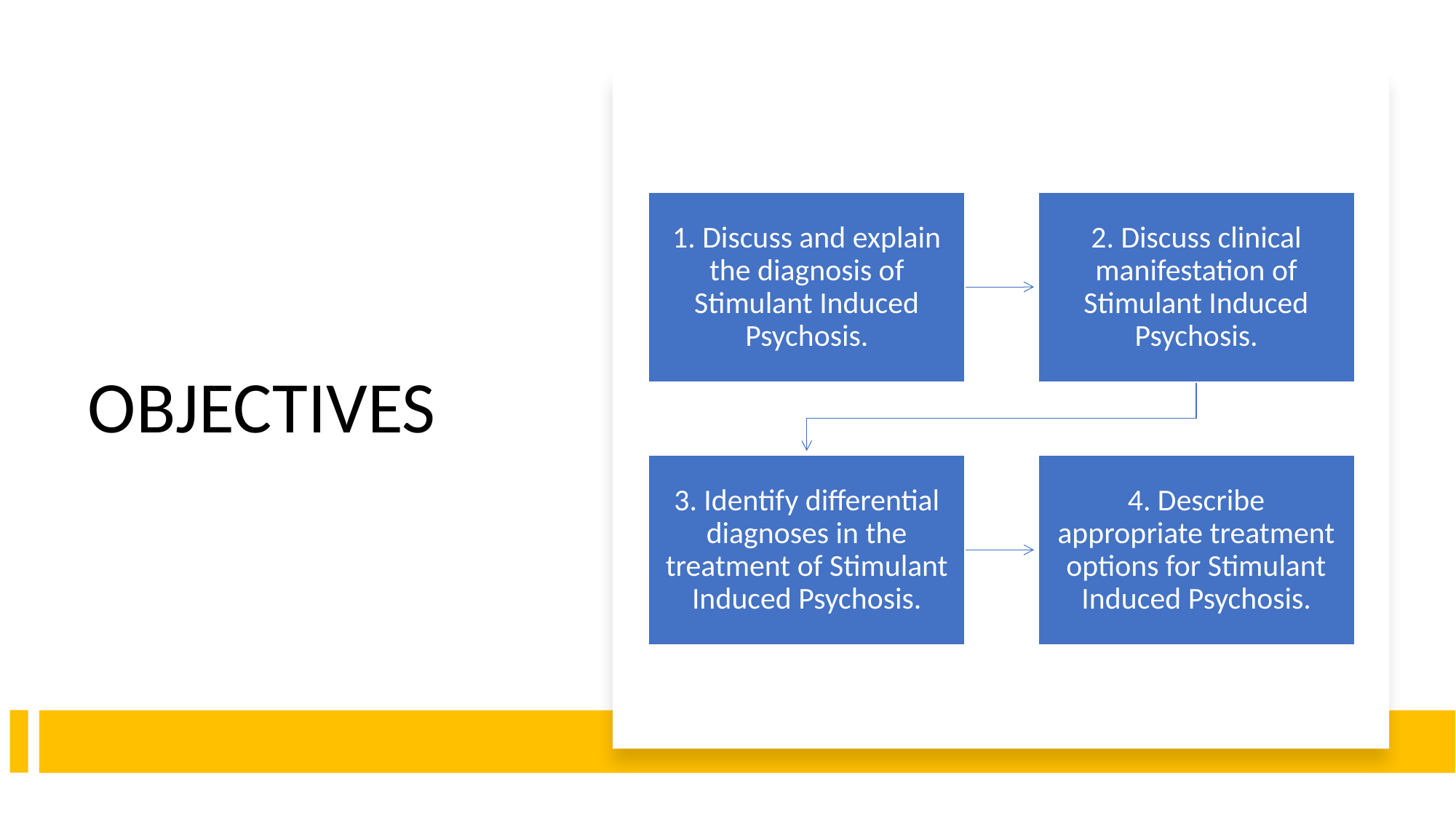

1. Discuss and explain the diagnosis of Stimulant Induced Psychosis.

2. Discuss clinical manifestation of Stimulant Induced Psychosis.

3. Identify differential diagnoses in the treatment of Stimulant Induced Psychosis.
4. Describe appropriate treatment options for Stimulant Induced Psychosis.
# OBJECTIVES